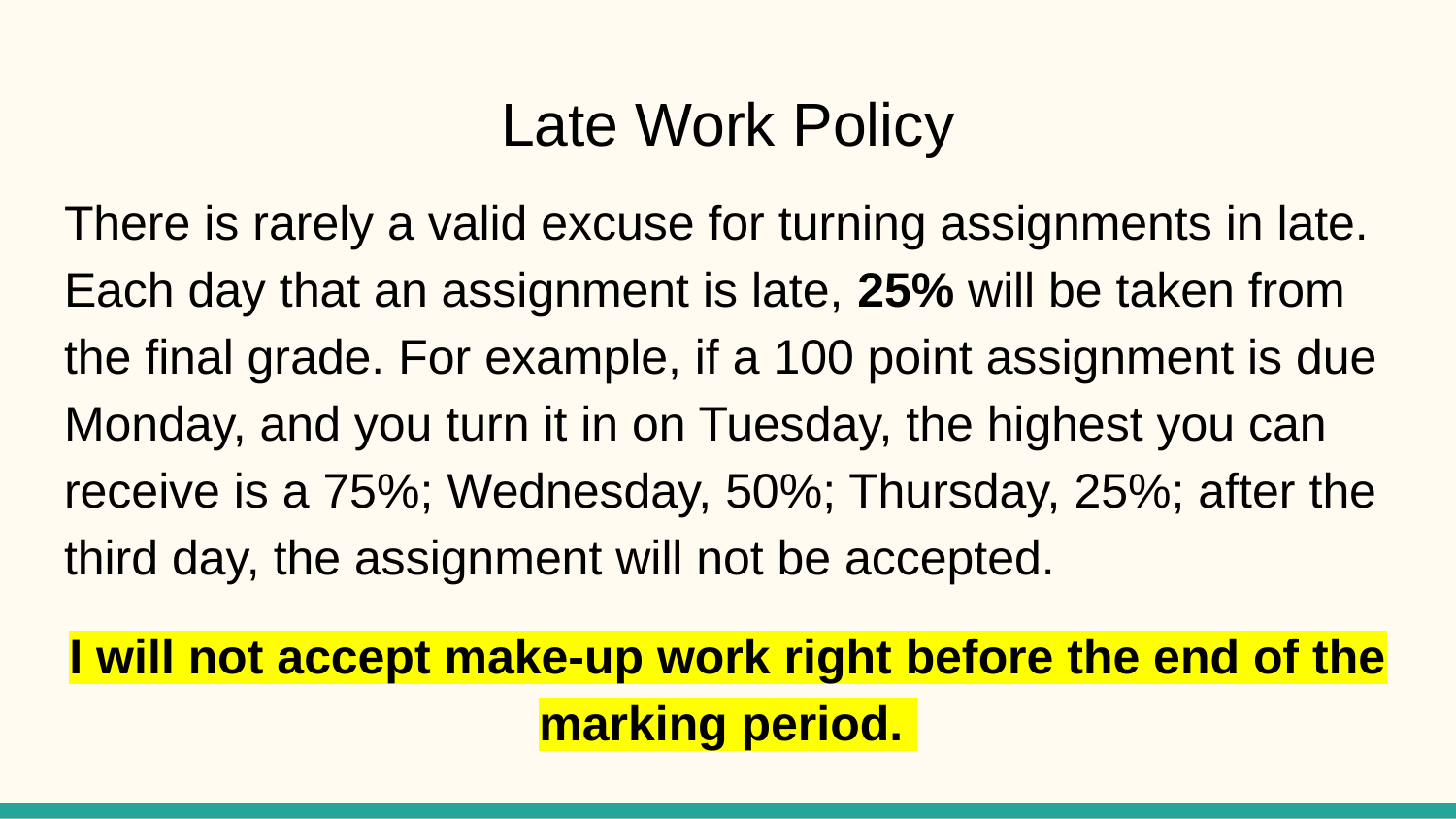

# Late Work Policy
There is rarely a valid excuse for turning assignments in late. Each day that an assignment is late, 25% will be taken from the final grade. For example, if a 100 point assignment is due Monday, and you turn it in on Tuesday, the highest you can receive is a 75%; Wednesday, 50%; Thursday, 25%; after the third day, the assignment will not be accepted.
I will not accept make-up work right before the end of the marking period.